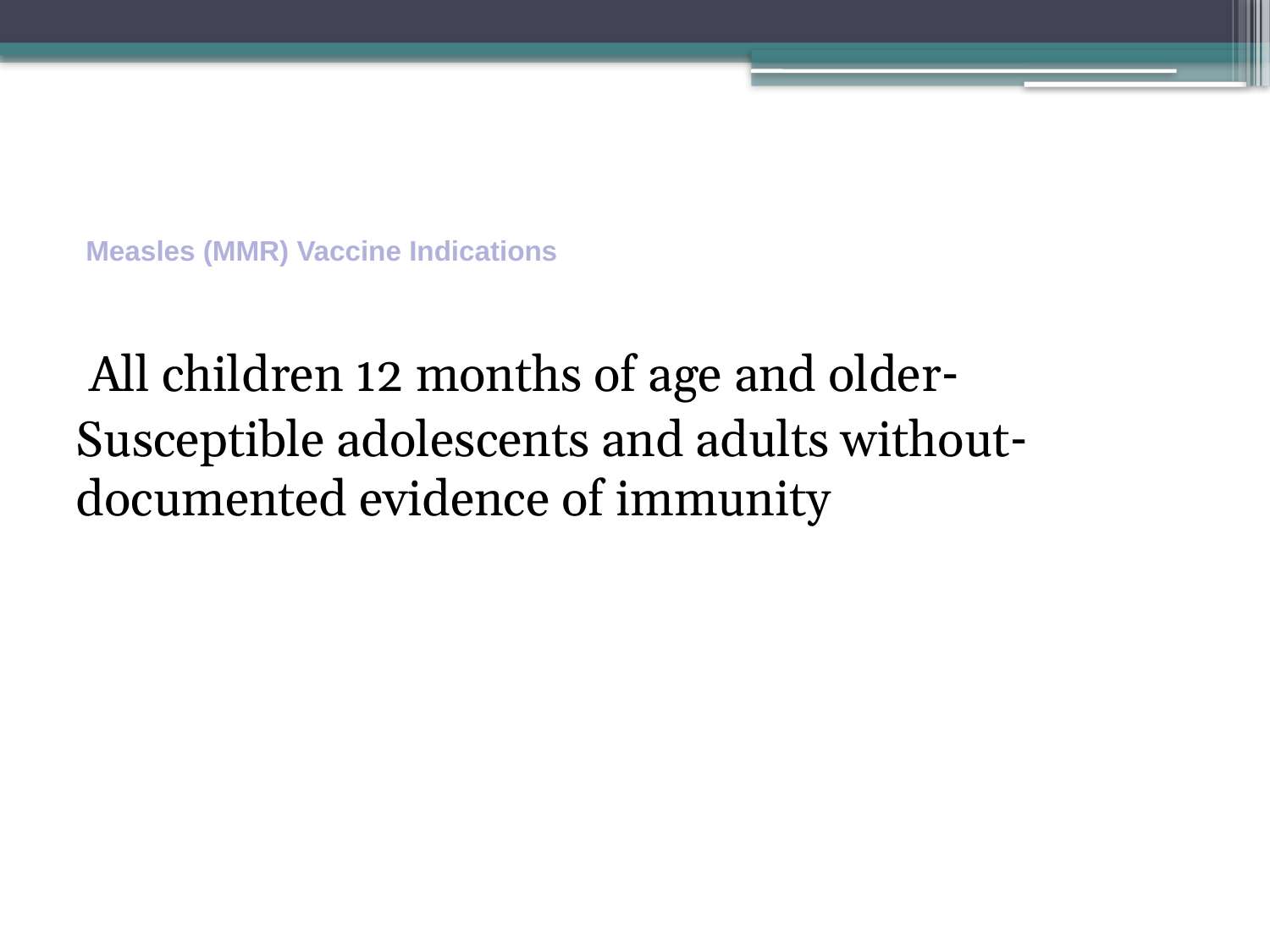

# Measles (MMR) Vaccine Indications
-All children 12 months of age and older
-Susceptible adolescents and adults without documented evidence of immunity